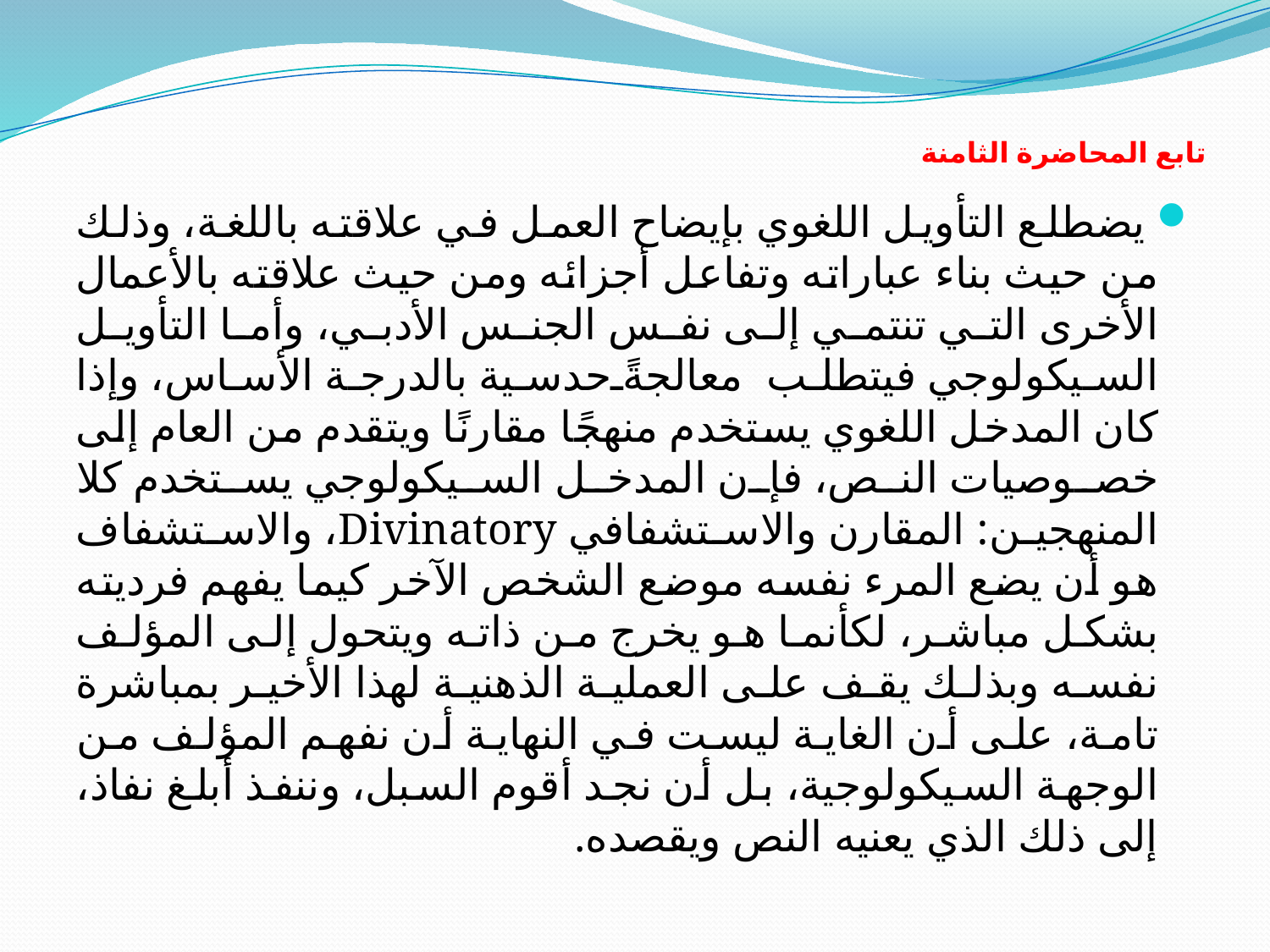

# تابع المحاضرة الثامنة
 يضطلع التأويل اللغوي بإيضاح العمل في علاقته باللغة، وذلك من حيث بناء عباراته وتفاعل أجزائه ومن حيث علاقته بالأعمال الأخرى التي تنتمي إلى نفس الجنس الأدبي، وأما التأويل السيكولوجي فيتطلب معالجةً حدسية بالدرجة الأساس، وإذا كان المدخل اللغوي يستخدم منهجًا مقارنًا ويتقدم من العام إلى خصوصيات النص، فإن المدخل السيكولوجي يستخدم كلا المنهجين: المقارن والاستشفافي Divinatory، والاستشفاف هو أن يضع المرء نفسه موضع الشخص الآخر كيما يفهم فرديته بشكل مباشر، لكأنما هو يخرج من ذاته ويتحول إلى المؤلف نفسه وبذلك يقف على العملية الذهنية لهذا الأخير بمباشرة تامة، على أن الغاية ليست في النهاية أن نفهم المؤلف من الوجهة السيكولوجية، بل أن نجد أقوم السبل، وننفذ أبلغ نفاذ، إلى ذلك الذي يعنيه النص ويقصده.